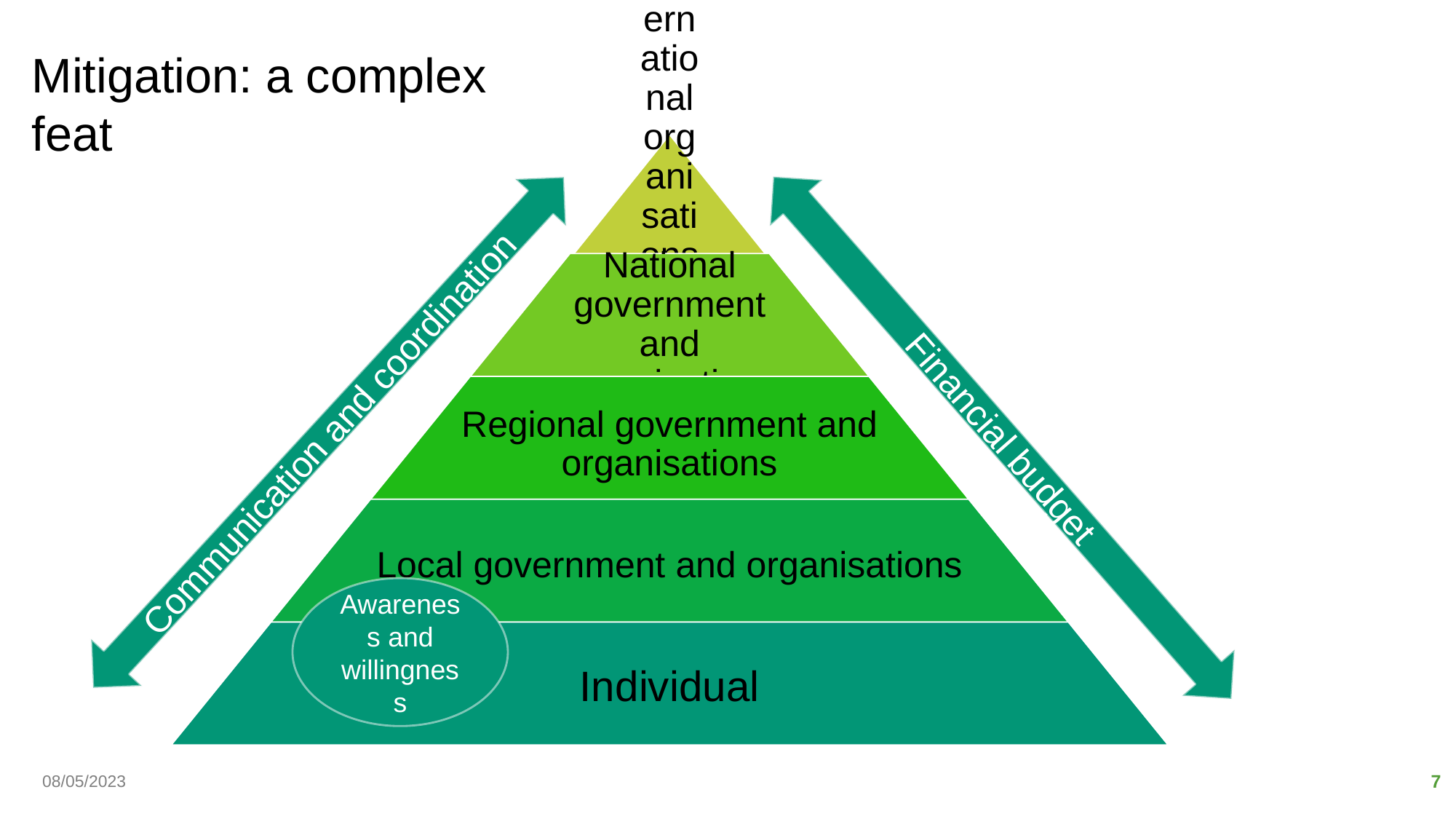

Mitigation: a complex feat
International organisations and bodies
National government and organisations
Regional government and organisations
Local government and organisations
Individual
Communication and coordination
Financial budget
Awareness and willingness
08/05/2023
7